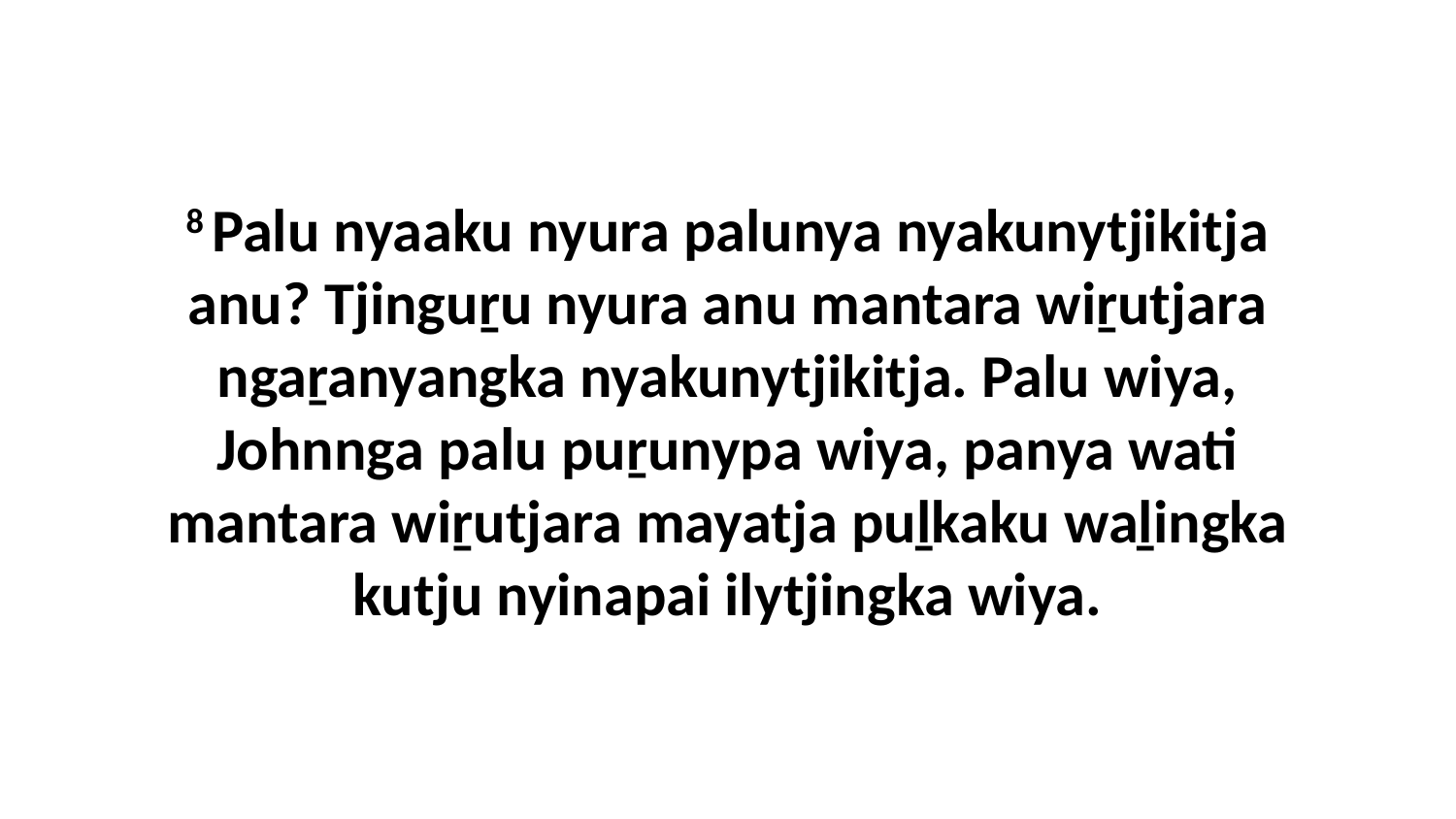

8 Palu nyaaku nyura palunya nyakunytjikitja anu? Tjinguṟu nyura anu mantara wiṟutjara ngaṟanyangka nyakunytjikitja. Palu wiya, Johnnga palu puṟunypa wiya, panya wati mantara wiṟutjara mayatja puḻkaku waḻingka kutju nyinapai ilytjingka wiya.